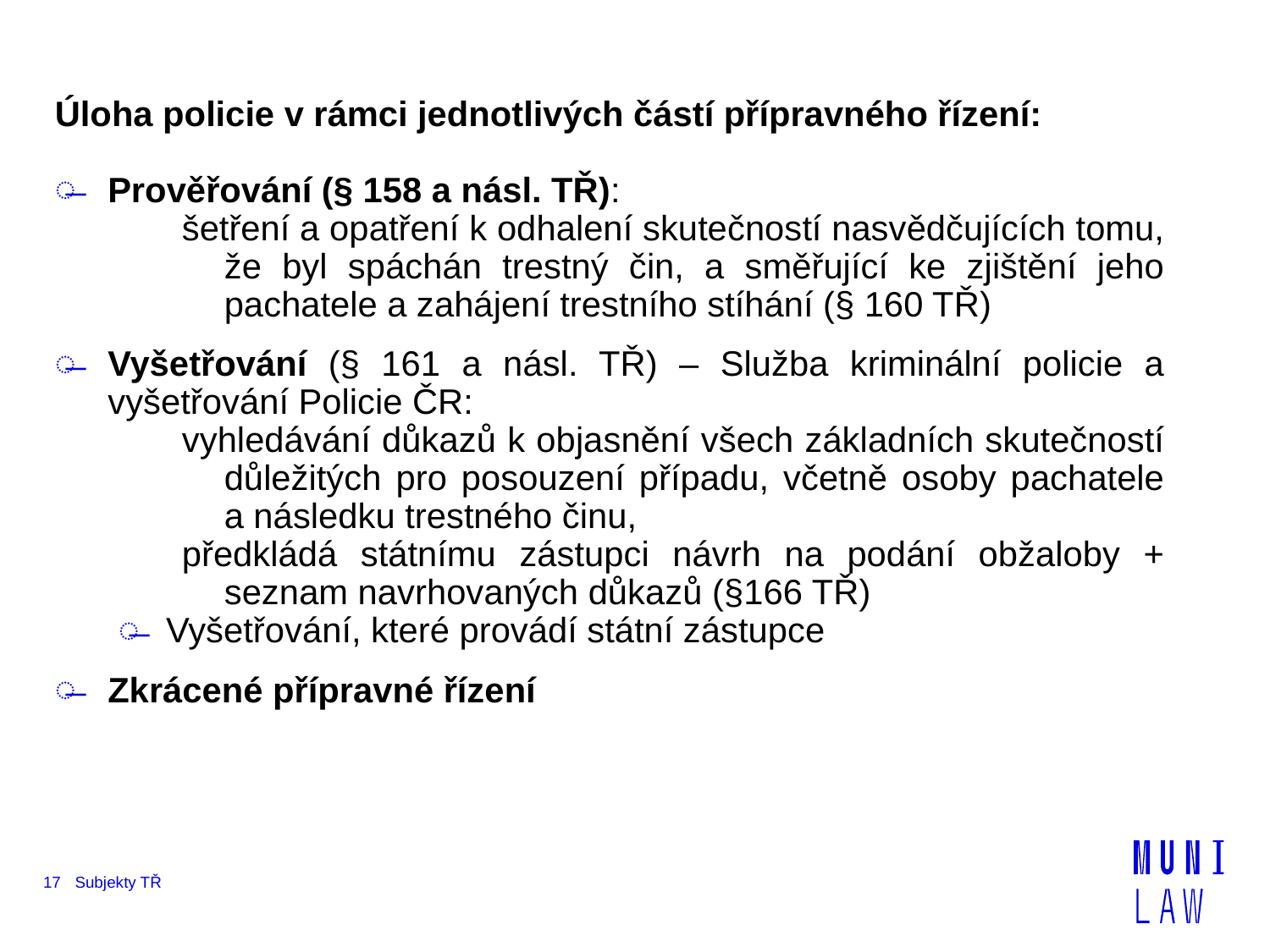

Úloha policie v rámci jednotlivých částí přípravného řízení:

Prověřování (§ 158 a násl. TŘ):
šetření a opatření k odhalení skutečností nasvědčujících tomu, že byl spáchán trestný čin, a směřující ke zjištění jeho pachatele a zahájení trestního stíhání (§ 160 TŘ)

Vyšetřování (§ 161 a násl. TŘ) – Služba kriminální policie a vyšetřování Policie ČR:
vyhledávání důkazů k objasnění všech základních skutečností důležitých pro posouzení případu, včetně osoby pachatele a následku trestného činu,
předkládá státnímu zástupci návrh na podání obžaloby + seznam navrhovaných důkazů (§166 TŘ)
Vyšetřování, které provádí státní zástupce

Zkrácené přípravné řízení
17
Subjekty TŘ